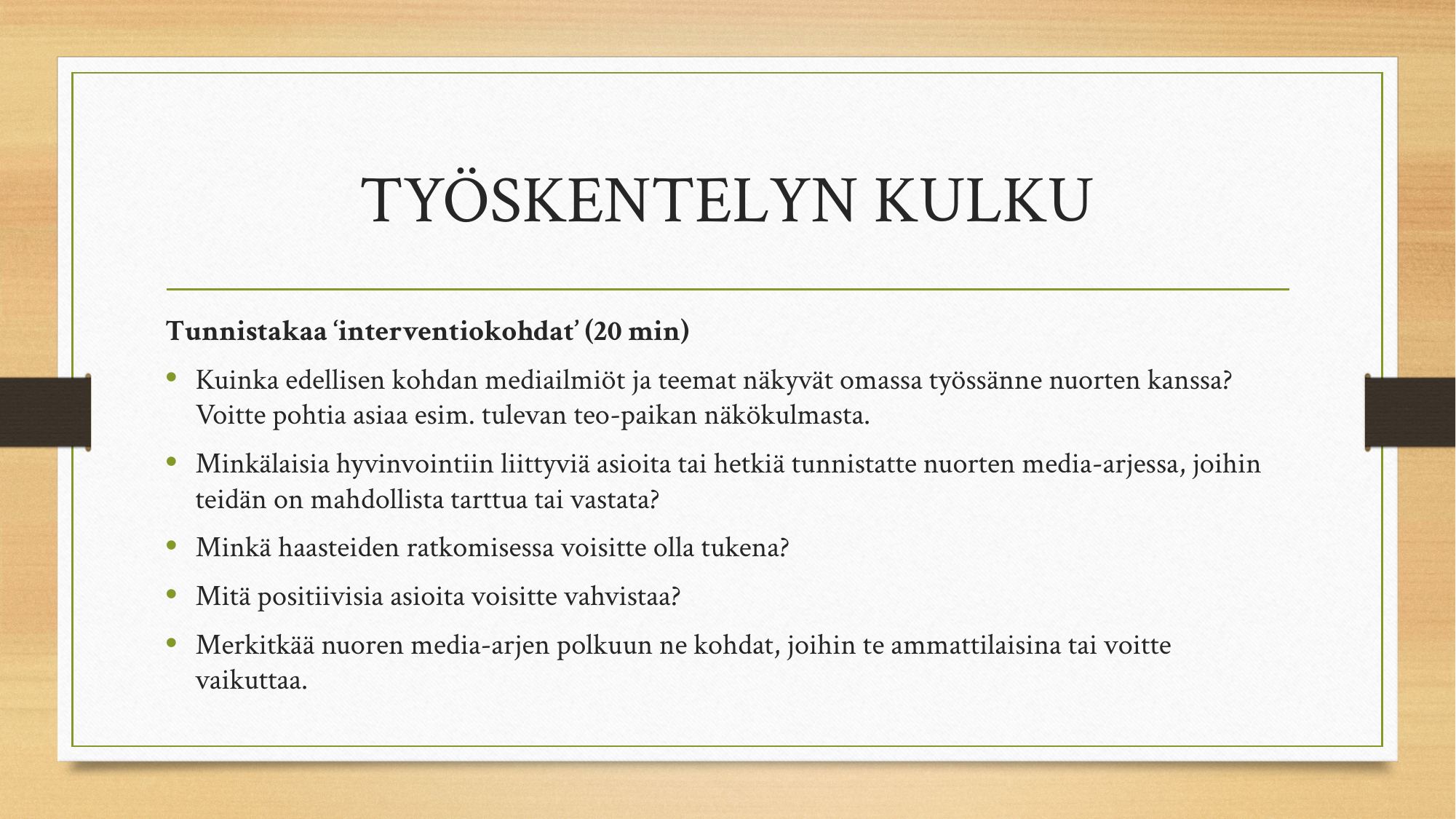

# TYÖSKENTELYN KULKU
Tunnistakaa ‘interventiokohdat’ (20 min)
Kuinka edellisen kohdan mediailmiöt ja teemat näkyvät omassa työssänne nuorten kanssa? Voitte pohtia asiaa esim. tulevan teo-paikan näkökulmasta.
Minkälaisia hyvinvointiin liittyviä asioita tai hetkiä tunnistatte nuorten media-arjessa, joihin teidän on mahdollista tarttua tai vastata?
Minkä haasteiden ratkomisessa voisitte olla tukena?
Mitä positiivisia asioita voisitte vahvistaa?
Merkitkää nuoren media-arjen polkuun ne kohdat, joihin te ammattilaisina tai voitte vaikuttaa.